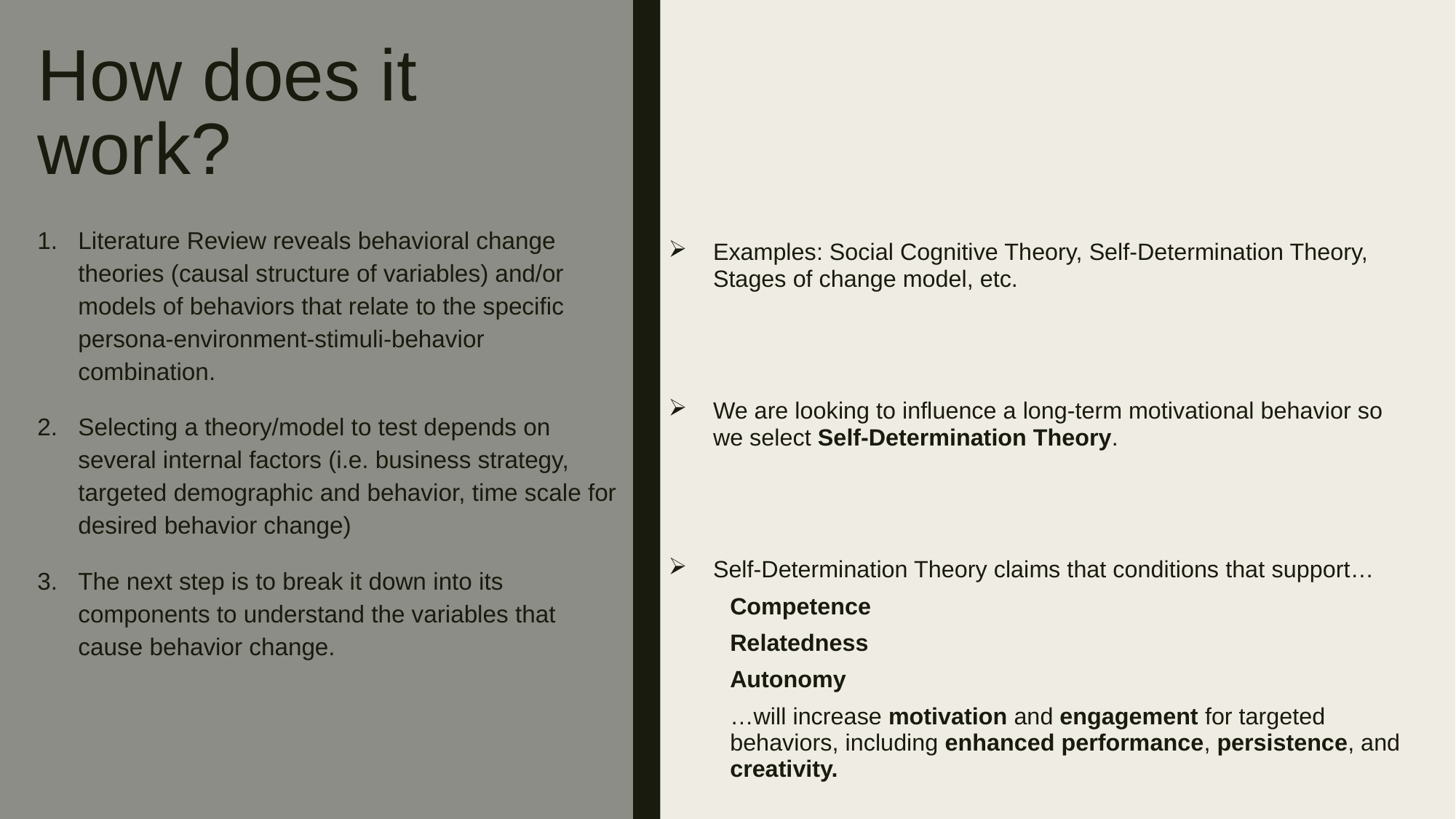

# How does it work?

Examples: Social Cognitive Theory, Self-Determination Theory, Stages of change model, etc.

We are looking to influence a long-term motivational behavior so we select Self-Determination Theory.

Self-Determination Theory claims that conditions that support…
Competence
Relatedness
Autonomy
…will increase motivation and engagement for targeted behaviors, including enhanced performance, persistence, and creativity.

Literature Review reveals behavioral change theories (causal structure of variables) and/or models of behaviors that relate to the specific persona-environment-stimuli-behavior combination.
Selecting a theory/model to test depends on several internal factors (i.e. business strategy, targeted demographic and behavior, time scale for desired behavior change)
The next step is to break it down into its components to understand the variables that cause behavior change.